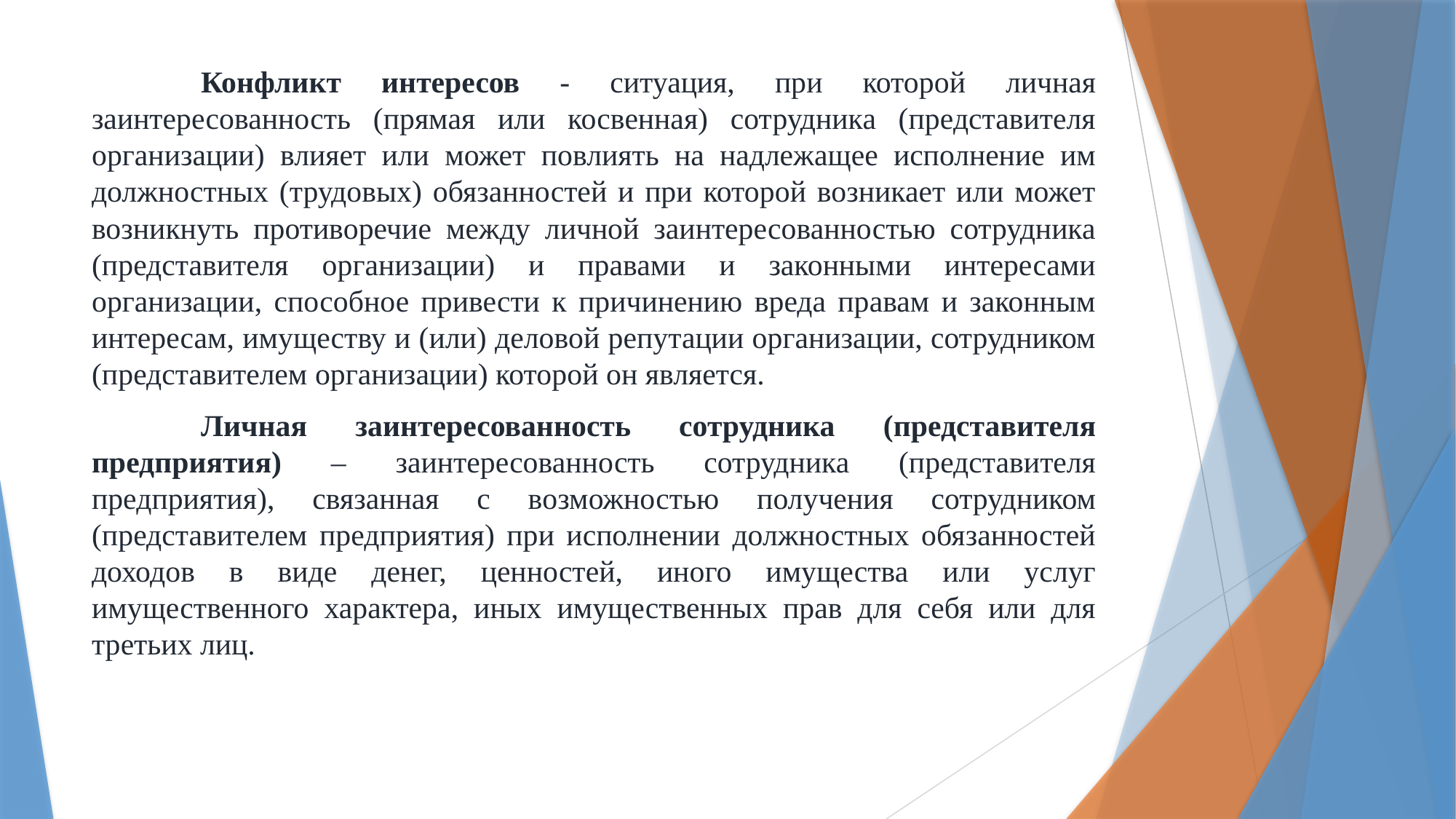

Конфликт интересов - ситуация, при которой личная заинтересованность (прямая или косвенная) сотрудника (представителя организации) влияет или может повлиять на надлежащее исполнение им должностных (трудовых) обязанностей и при которой возникает или может возникнуть противоречие между личной заинтересованностью сотрудника (представителя организации) и правами и законными интересами организации, способное привести к причинению вреда правам и законным интересам, имуществу и (или) деловой репутации организации, сотрудником (представителем организации) которой он является.
	Личная заинтересованность сотрудника (представителя предприятия) – заинтересованность сотрудника (представителя предприятия), связанная с возможностью получения сотрудником (представителем предприятия) при исполнении должностных обязанностей доходов в виде денег, ценностей, иного имущества или услуг имущественного характера, иных имущественных прав для себя или для третьих лиц.